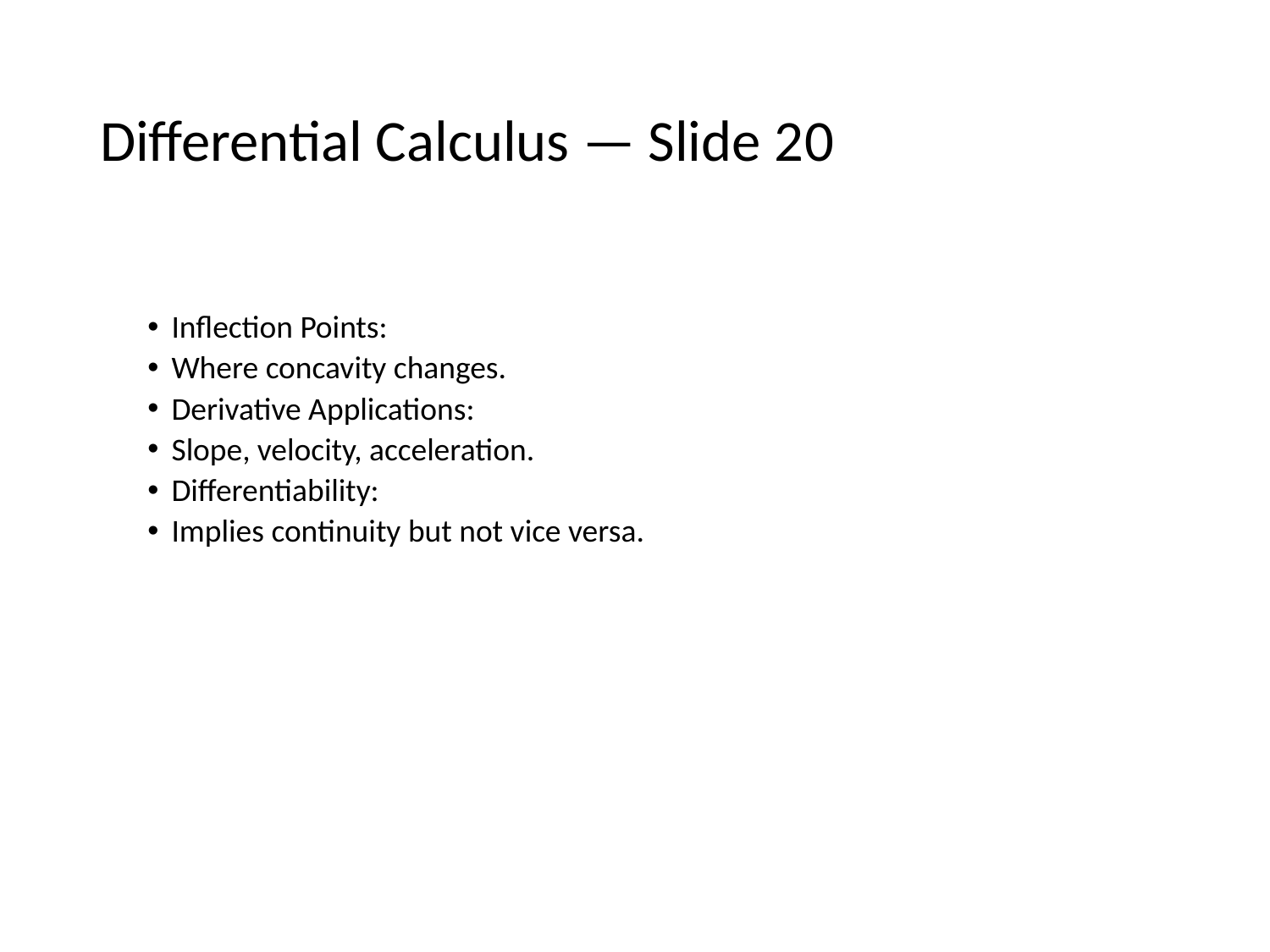

# Differential Calculus — Slide 20

Inflection Points:
Where concavity changes.
Derivative Applications:
Slope, velocity, acceleration.
Differentiability:
Implies continuity but not vice versa.